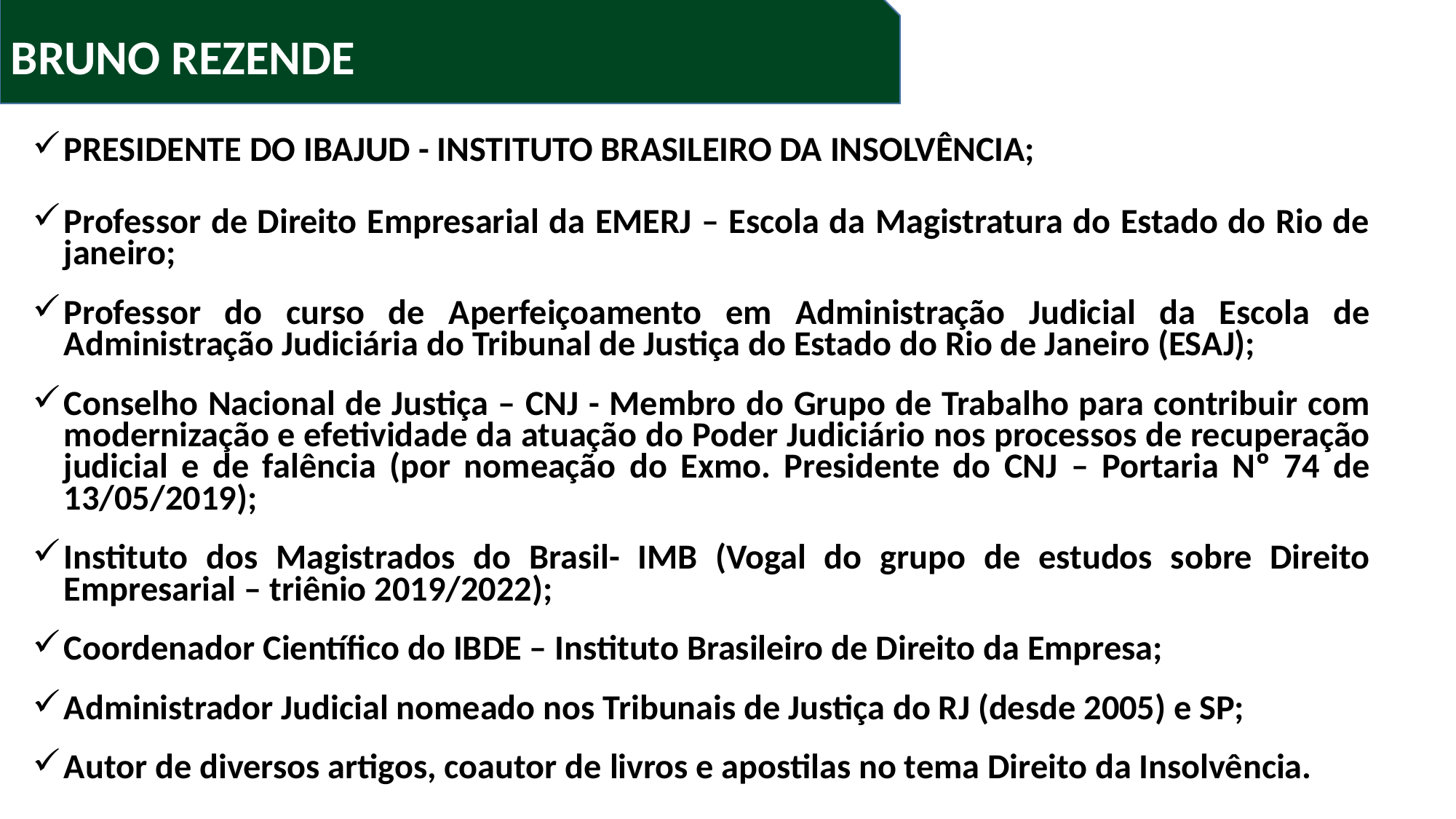

BRUNO REZENDE
PRESIDENTE DO IBAJUD - INSTITUTO BRASILEIRO DA INSOLVÊNCIA;

Professor de Direito Empresarial da EMERJ – Escola da Magistratura do Estado do Rio de janeiro;

Professor do curso de Aperfeiçoamento em Administração Judicial da Escola de Administração Judiciária do Tribunal de Justiça do Estado do Rio de Janeiro (ESAJ);

Conselho Nacional de Justiça – CNJ - Membro do Grupo de Trabalho para contribuir com modernização e efetividade da atuação do Poder Judiciário nos processos de recuperação judicial e de falência (por nomeação do Exmo. Presidente do CNJ – Portaria Nº 74 de 13/05/2019);

Instituto dos Magistrados do Brasil- IMB (Vogal do grupo de estudos sobre Direito Empresarial – triênio 2019/2022);

Coordenador Científico do IBDE – Instituto Brasileiro de Direito da Empresa;

Administrador Judicial nomeado nos Tribunais de Justiça do RJ (desde 2005) e SP;

Autor de diversos artigos, coautor de livros e apostilas no tema Direito da Insolvência.